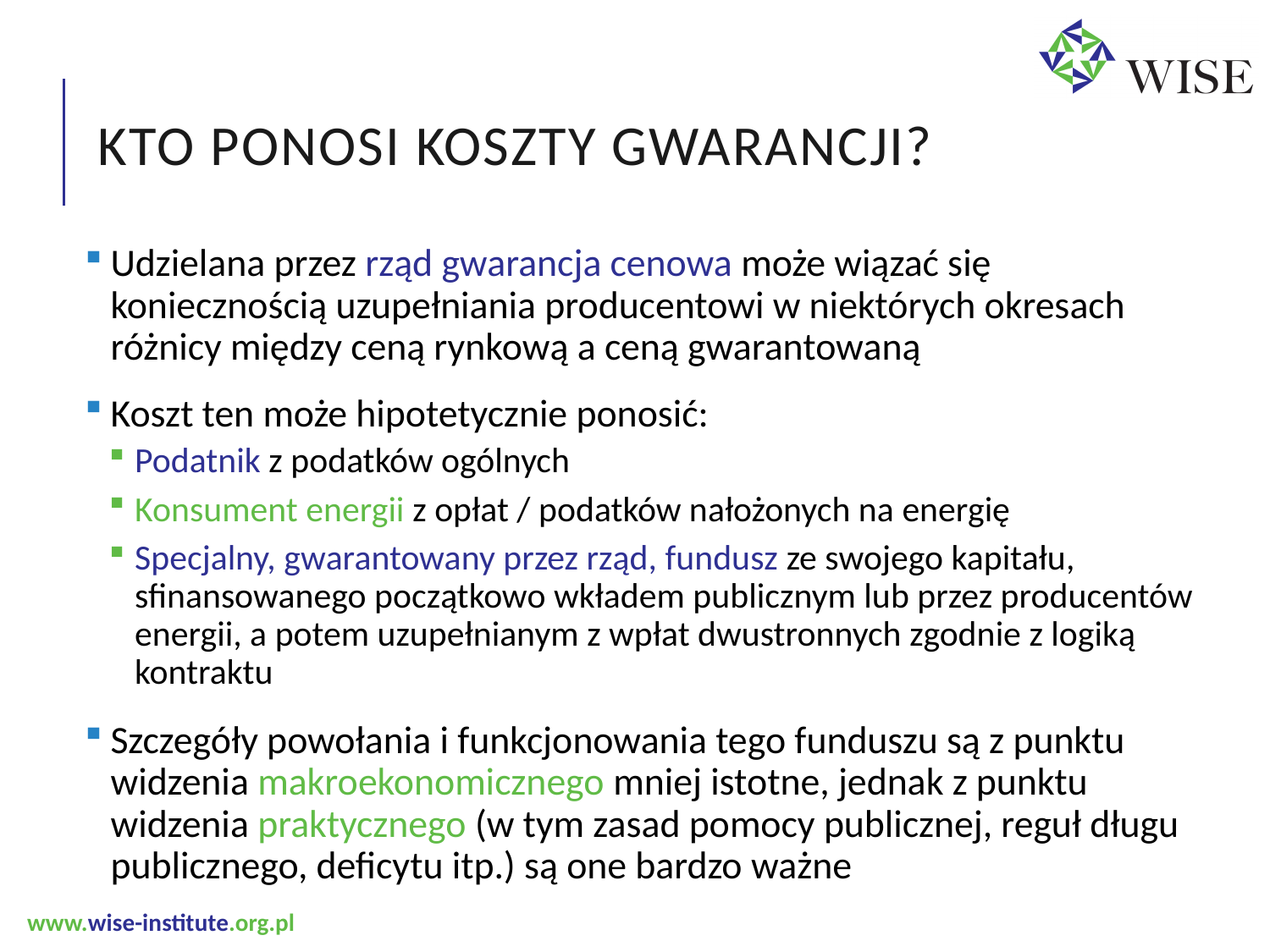

# Kto ponosi koszty gwarancji?
Udzielana przez rząd gwarancja cenowa może wiązać się koniecznością uzupełniania producentowi w niektórych okresach różnicy między ceną rynkową a ceną gwarantowaną
Koszt ten może hipotetycznie ponosić:
Podatnik z podatków ogólnych
Konsument energii z opłat / podatków nałożonych na energię
Specjalny, gwarantowany przez rząd, fundusz ze swojego kapitału, sfinansowanego początkowo wkładem publicznym lub przez producentów energii, a potem uzupełnianym z wpłat dwustronnych zgodnie z logiką kontraktu
Szczegóły powołania i funkcjonowania tego funduszu są z punktu widzenia makroekonomicznego mniej istotne, jednak z punktu widzenia praktycznego (w tym zasad pomocy publicznej, reguł długu publicznego, deficytu itp.) są one bardzo ważne